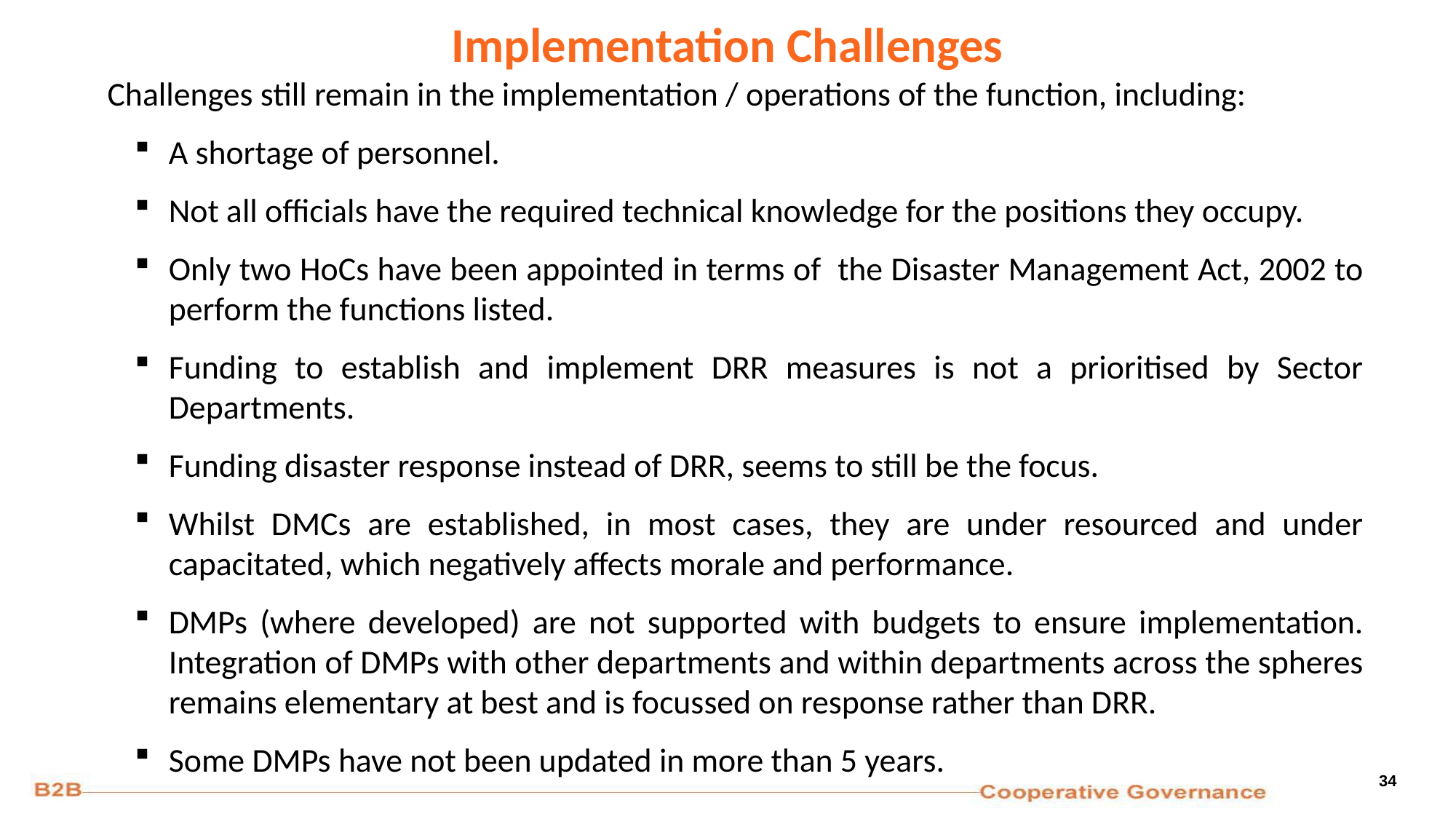

34
# Implementation Challenges
Challenges still remain in the implementation / operations of the function, including:
A shortage of personnel.
Not all officials have the required technical knowledge for the positions they occupy.
Only two HoCs have been appointed in terms of  the Disaster Management Act, 2002 to perform the functions listed.
Funding to establish and implement DRR measures is not a prioritised by Sector Departments.
Funding disaster response instead of DRR, seems to still be the focus.
Whilst DMCs are established, in most cases, they are under resourced and under capacitated, which negatively affects morale and performance.
DMPs (where developed) are not supported with budgets to ensure implementation. Integration of DMPs with other departments and within departments across the spheres remains elementary at best and is focussed on response rather than DRR.
Some DMPs have not been updated in more than 5 years.